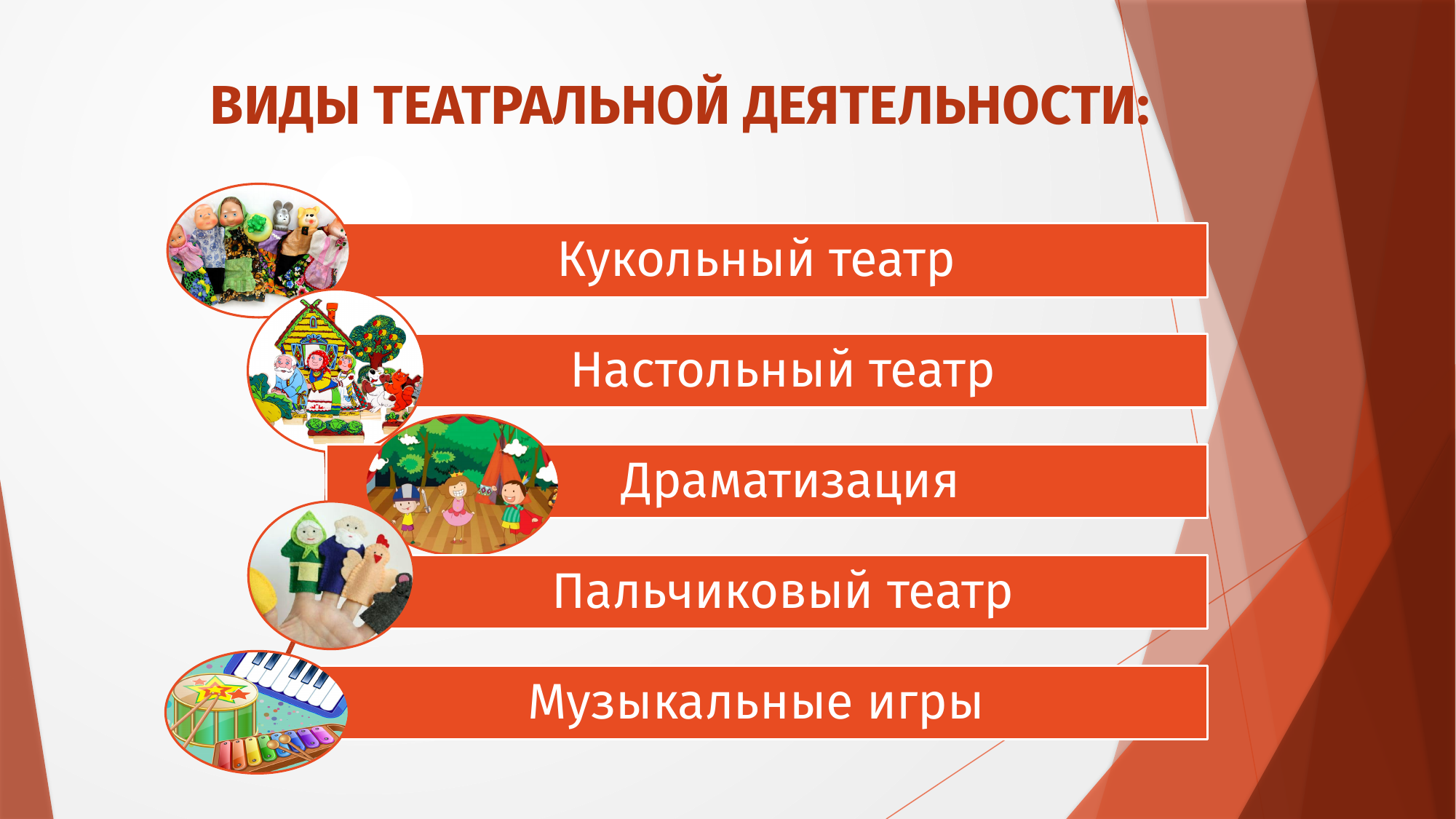

# ВИДЫ ТЕАТРАЛЬНОЙ ДЕЯТЕЛЬНОСТИ:
Кукольный театр
Настольный театр
Драматизация
Пальчиковый театр
Музыкальные игры